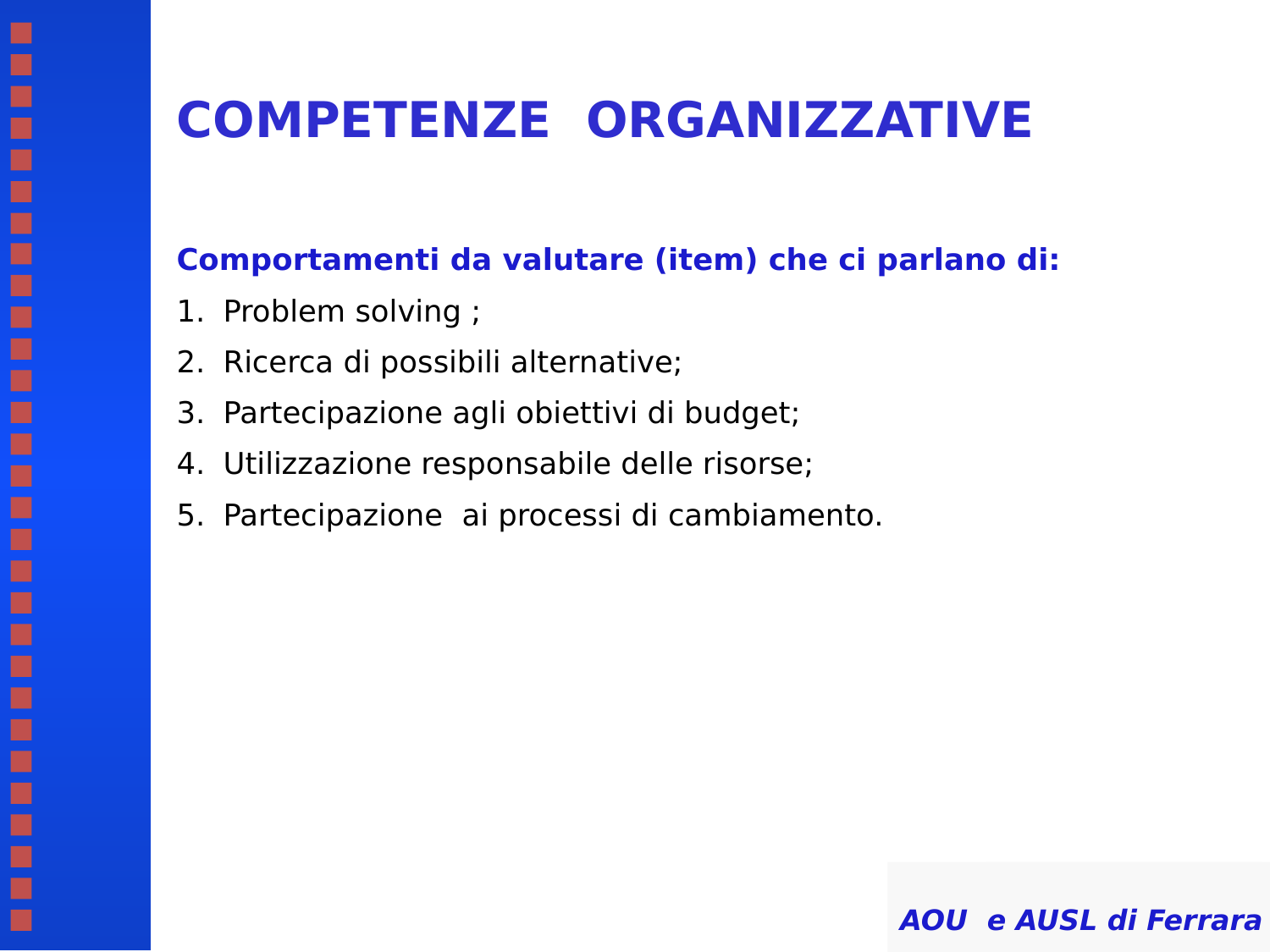

# COMPETENZE  ORGANIZZATIVE
Comportamenti da valutare (item) che ci parlano di:
 Problem solving ;
 Ricerca di possibili alternative;
 Partecipazione agli obiettivi di budget;
 Utilizzazione responsabile delle risorse;
 Partecipazione  ai processi di cambiamento.

AOU  e AUSL di Ferrara